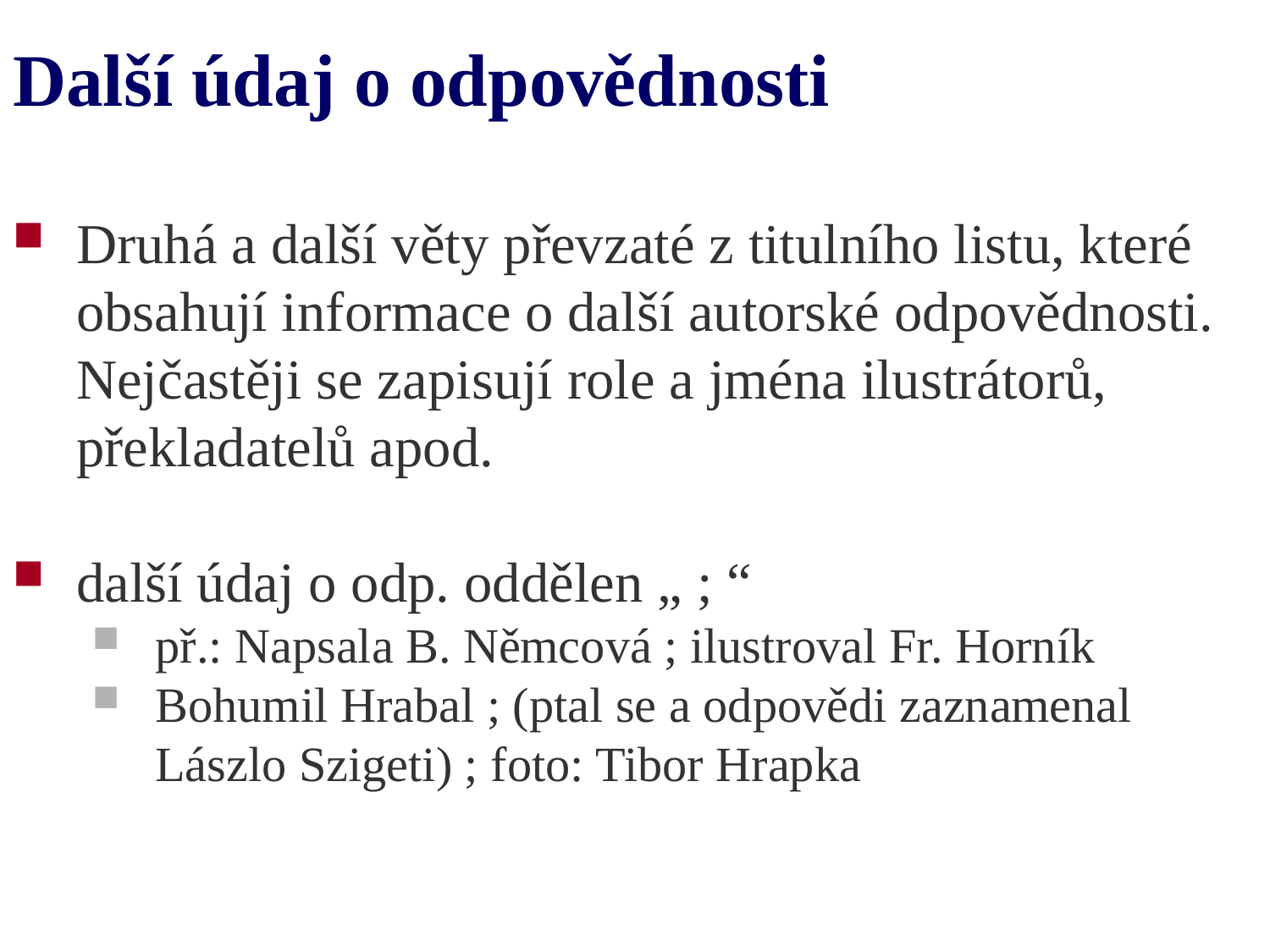

# Další údaj o odpovědnosti
Druhá a další věty převzaté z titulního listu, které obsahují informace o další autorské odpovědnosti. Nejčastěji se zapisují role a jména ilustrátorů, překladatelů apod.

další údaj o odp. oddělen „ ; “
př.: Napsala B. Němcová ; ilustroval Fr. Horník
Bohumil Hrabal ; (ptal se a odpovědi zaznamenal Lászlo Szigeti) ; foto: Tibor Hrapka